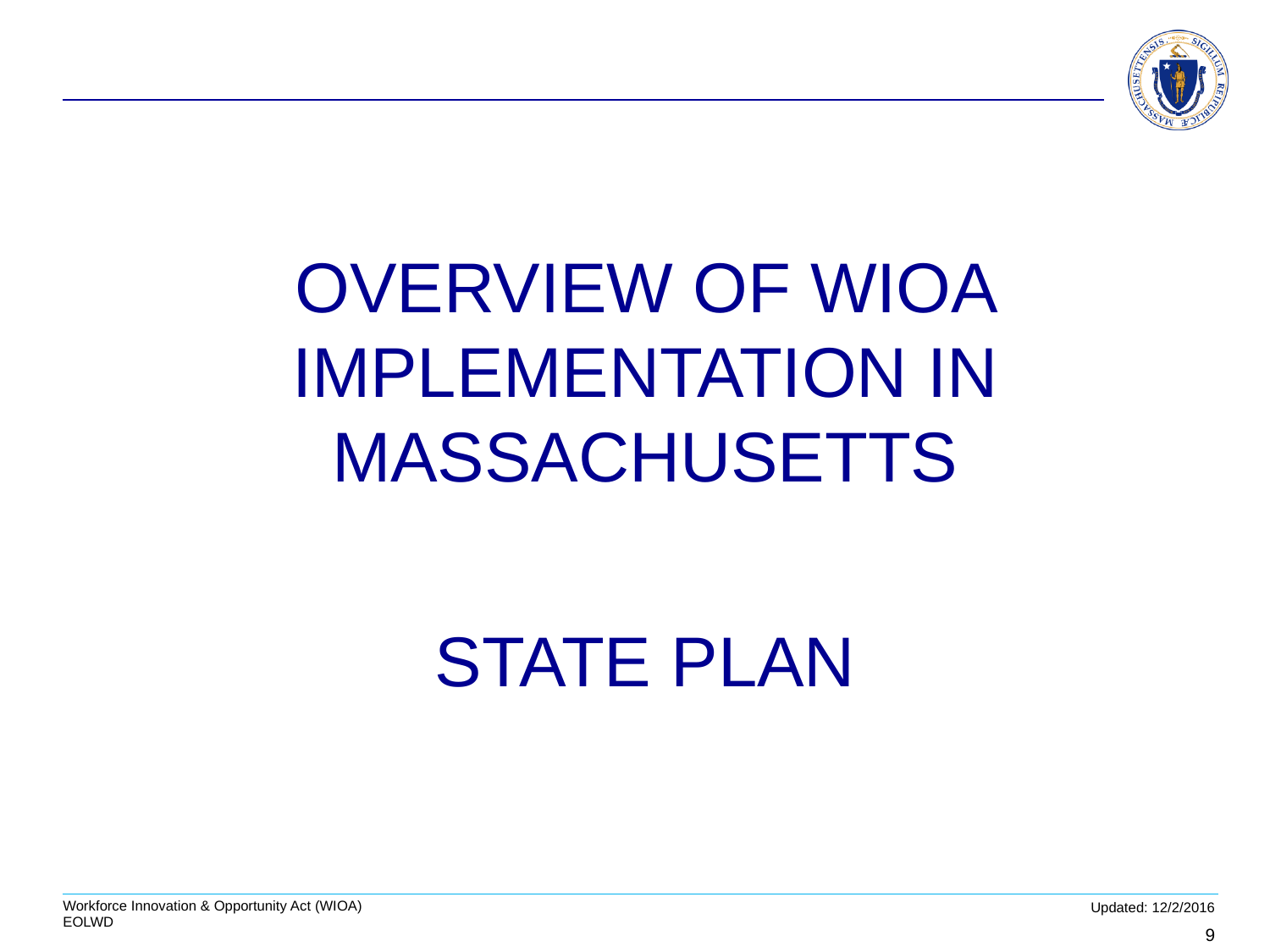

#
OVERVIEW OF WIOA IMPLEMENTATION IN MASSACHUSETTS

STATE PLAN